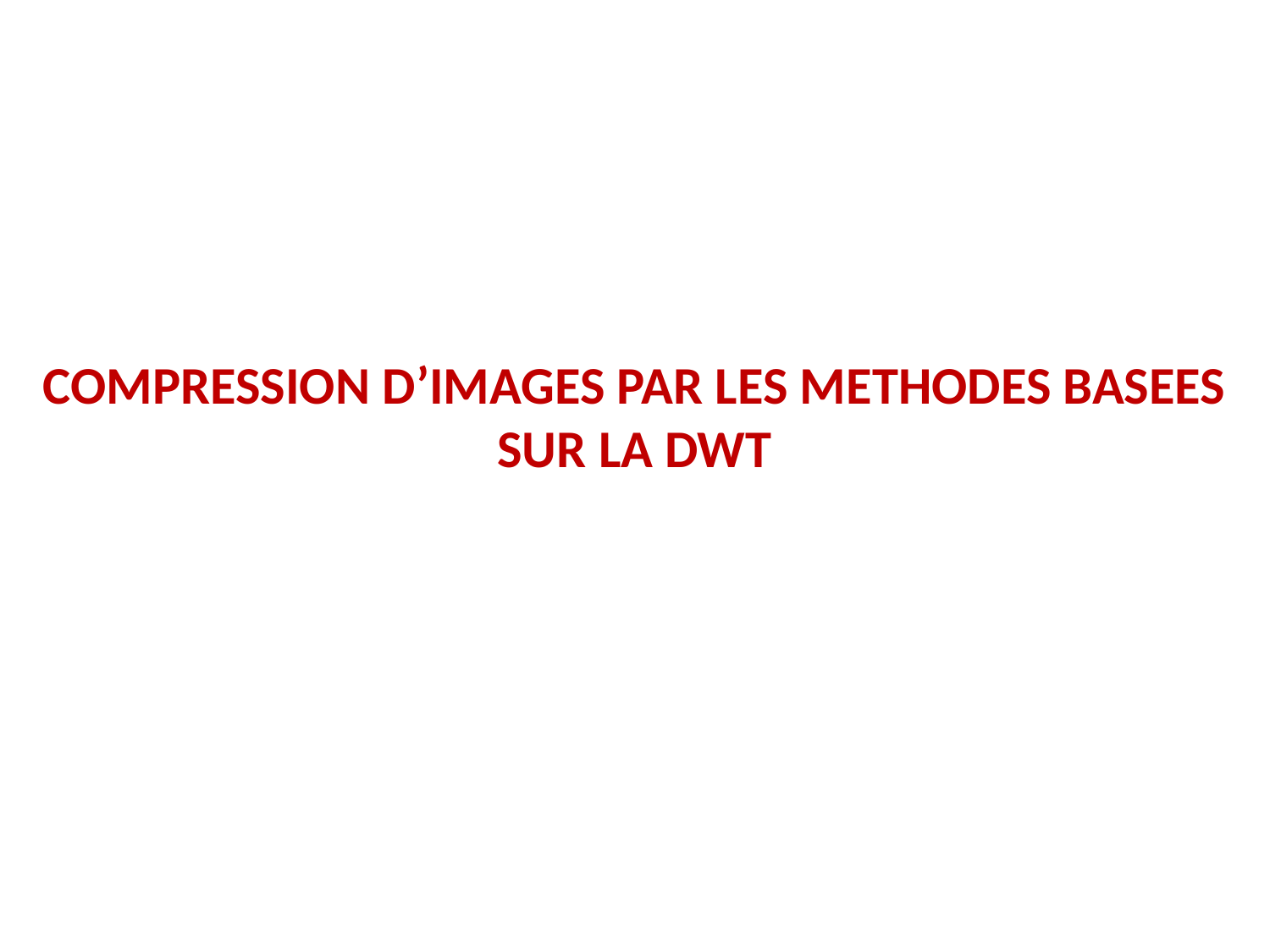

COMPRESSION D’IMAGES PAR LES METHODES BASEES SUR LA DWT